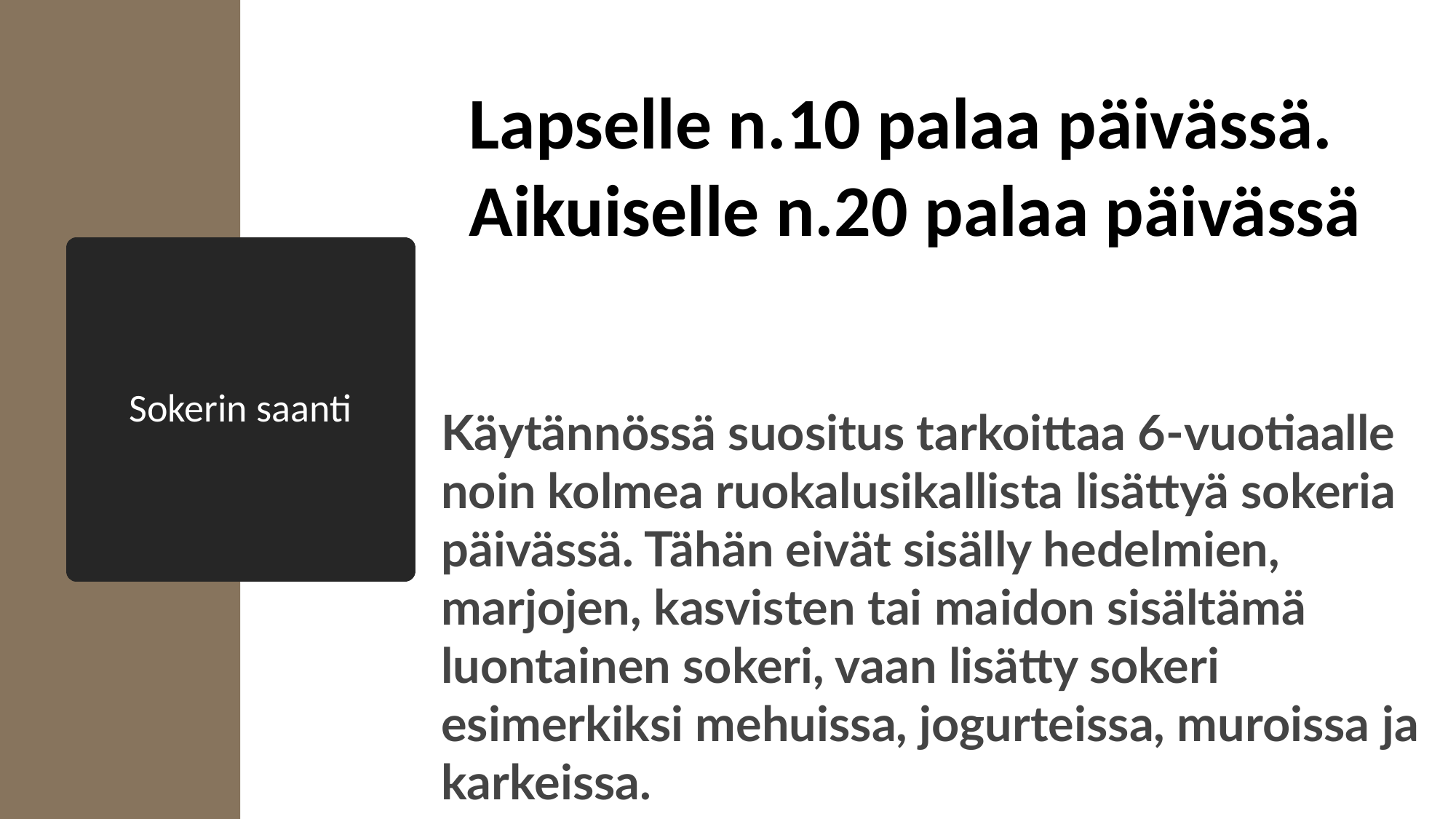

Lapselle n.10 palaa päivässä.
Aikuiselle n.20 palaa päivässä
# Sokerin saanti
Käytännössä suositus tarkoittaa 6-vuotiaalle noin kolmea ruokalusikallista lisättyä sokeria päivässä. Tähän eivät sisälly hedelmien, marjojen, kasvisten tai maidon sisältämä luontainen sokeri, vaan lisätty sokeri esimerkiksi mehuissa, jogurteissa, muroissa ja karkeissa.